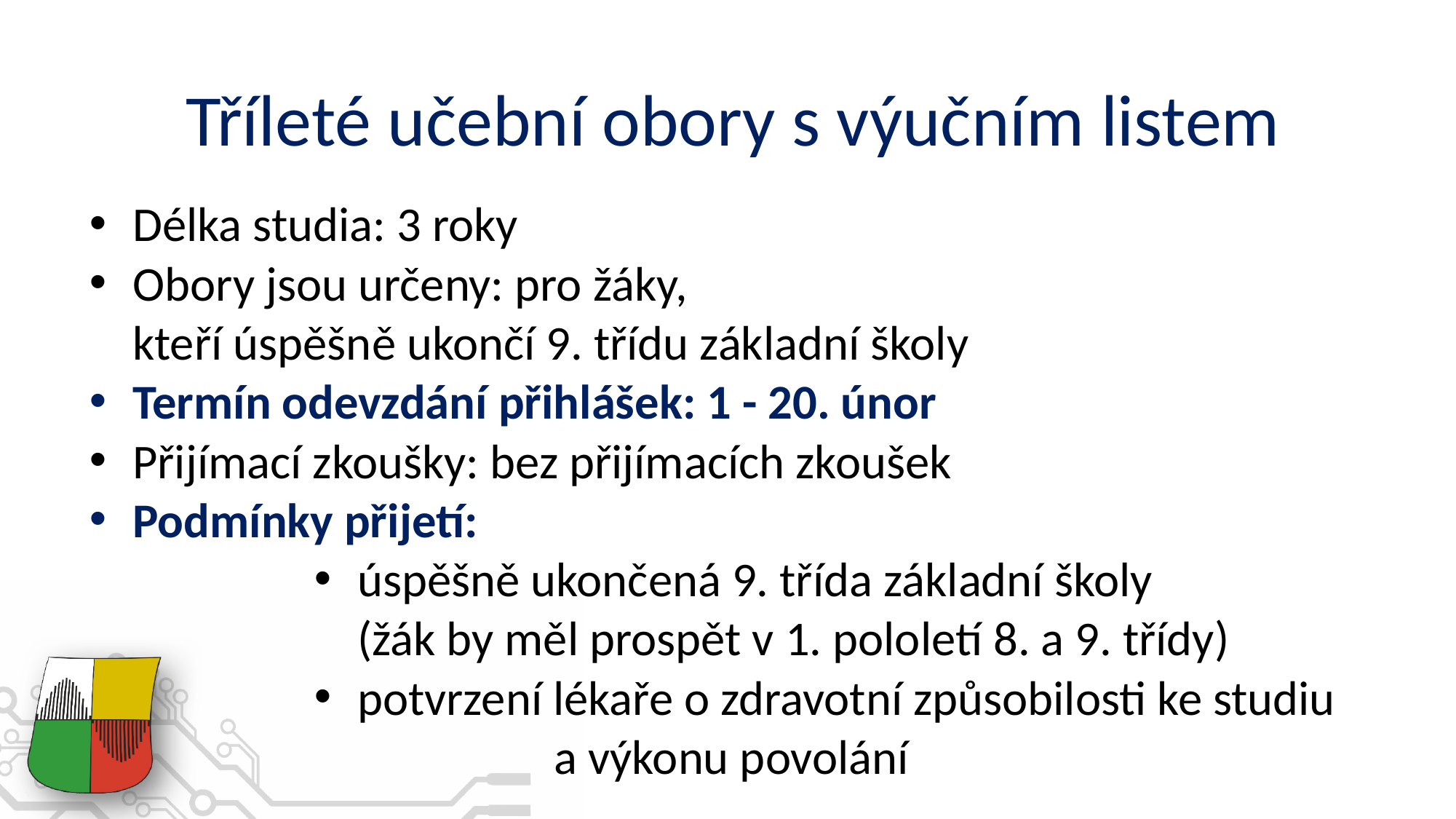

# Tříleté učební obory s výučním listem
Délka studia: 3 roky
Obory jsou určeny: pro žáky,
kteří úspěšně ukončí 9. třídu základní školy
Termín odevzdání přihlášek: 1 - 20. únor
Přijímací zkoušky: bez přijímacích zkoušek
Podmínky přijetí:
úspěšně ukončená 9. třída základní školy
(žák by měl prospět v 1. pololetí 8. a 9. třídy)
potvrzení lékaře o zdravotní způsobilosti ke studiu
                  a výkonu povolání